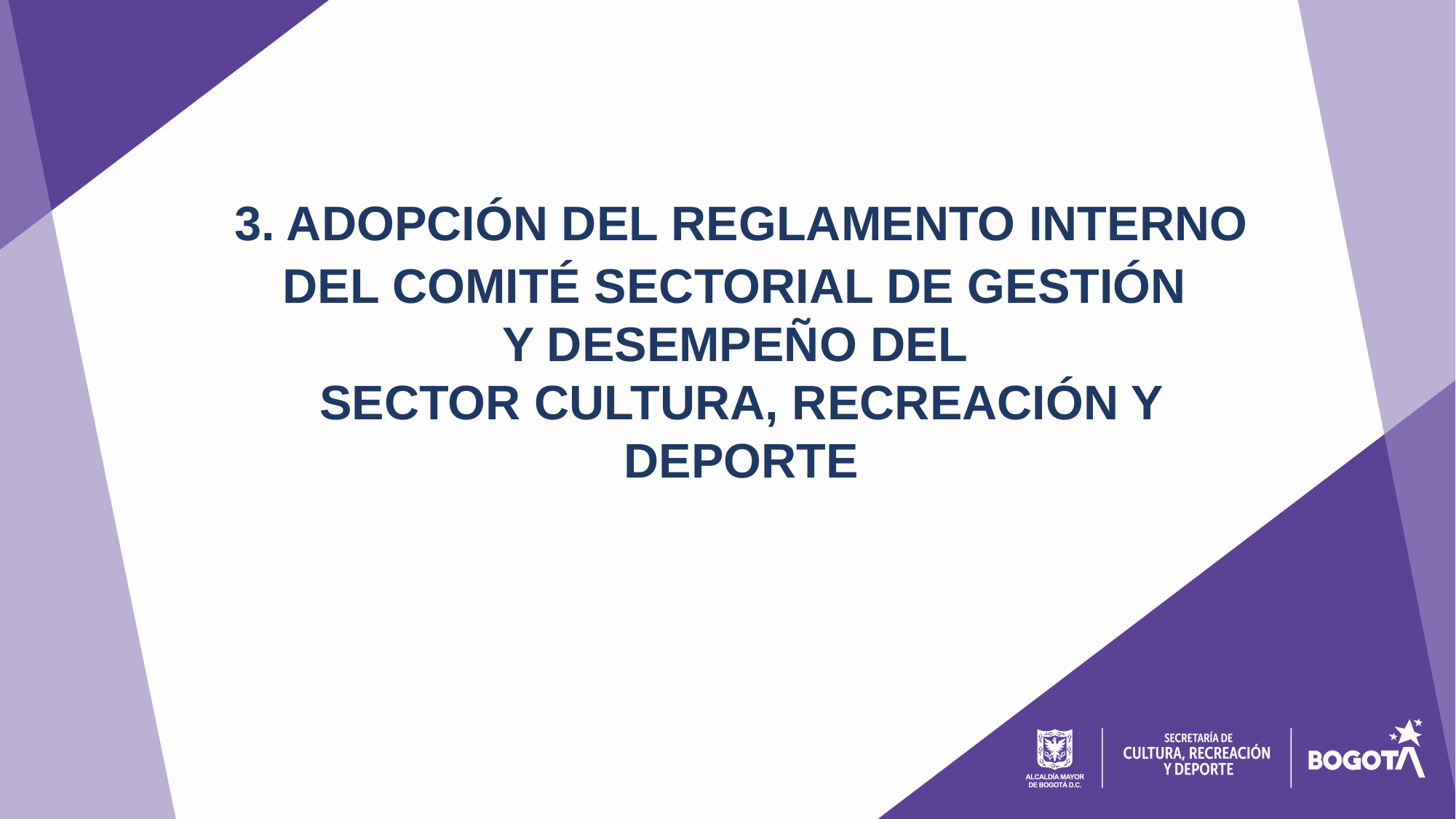

3. ADOPCIÓN DEL REGLAMENTO INTERNO DEL COMITÉ SECTORIAL DE GESTIÓN
Y DESEMPEÑO DEL
SECTOR CULTURA, RECREACIÓN Y DEPORTE